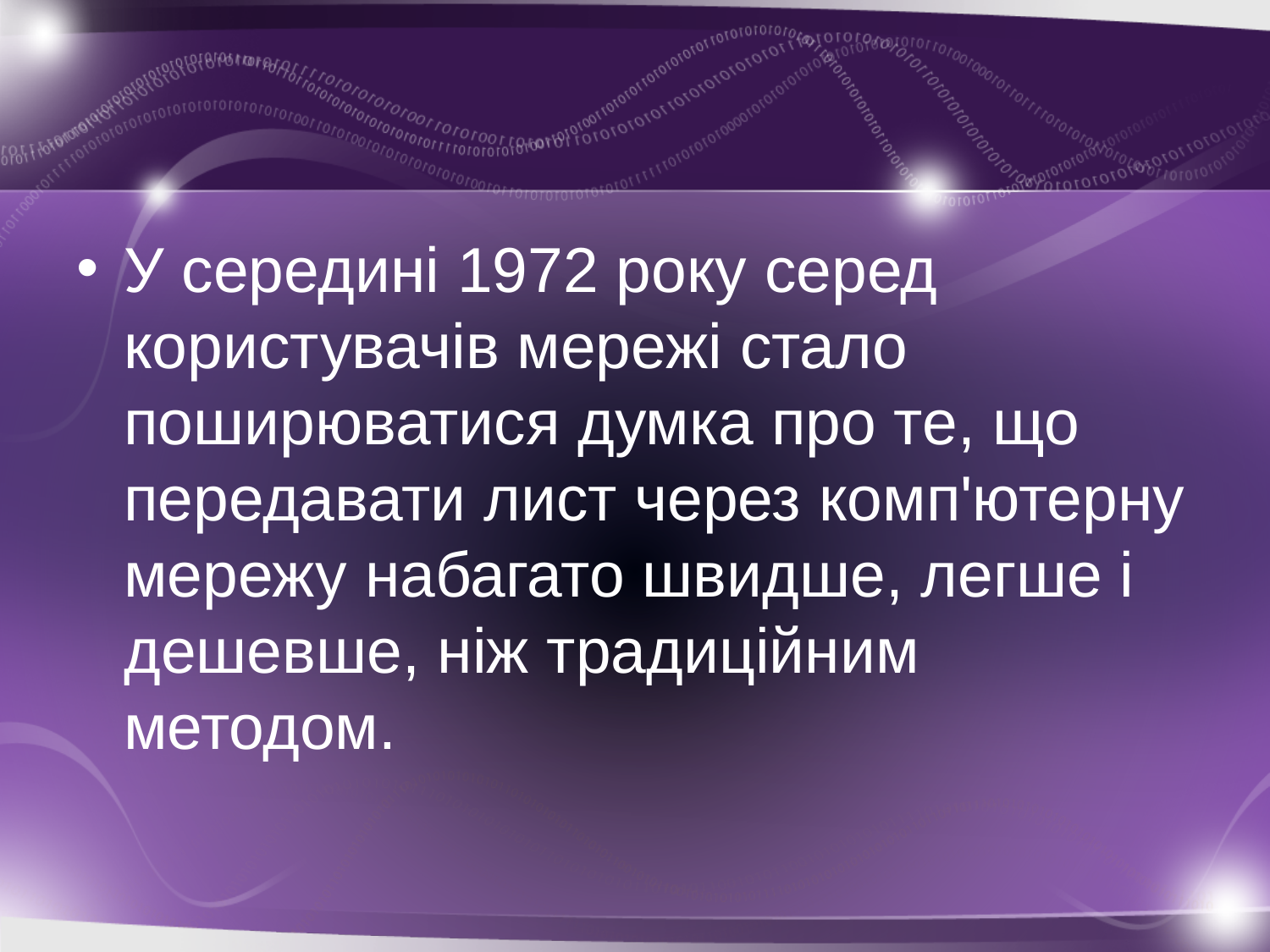

#
У середині 1972 року серед користувачів мережі стало поширюватися думка про те, що передавати лист через комп'ютерну мережу набагато швидше, легше і дешевше, ніж традиційним методом.